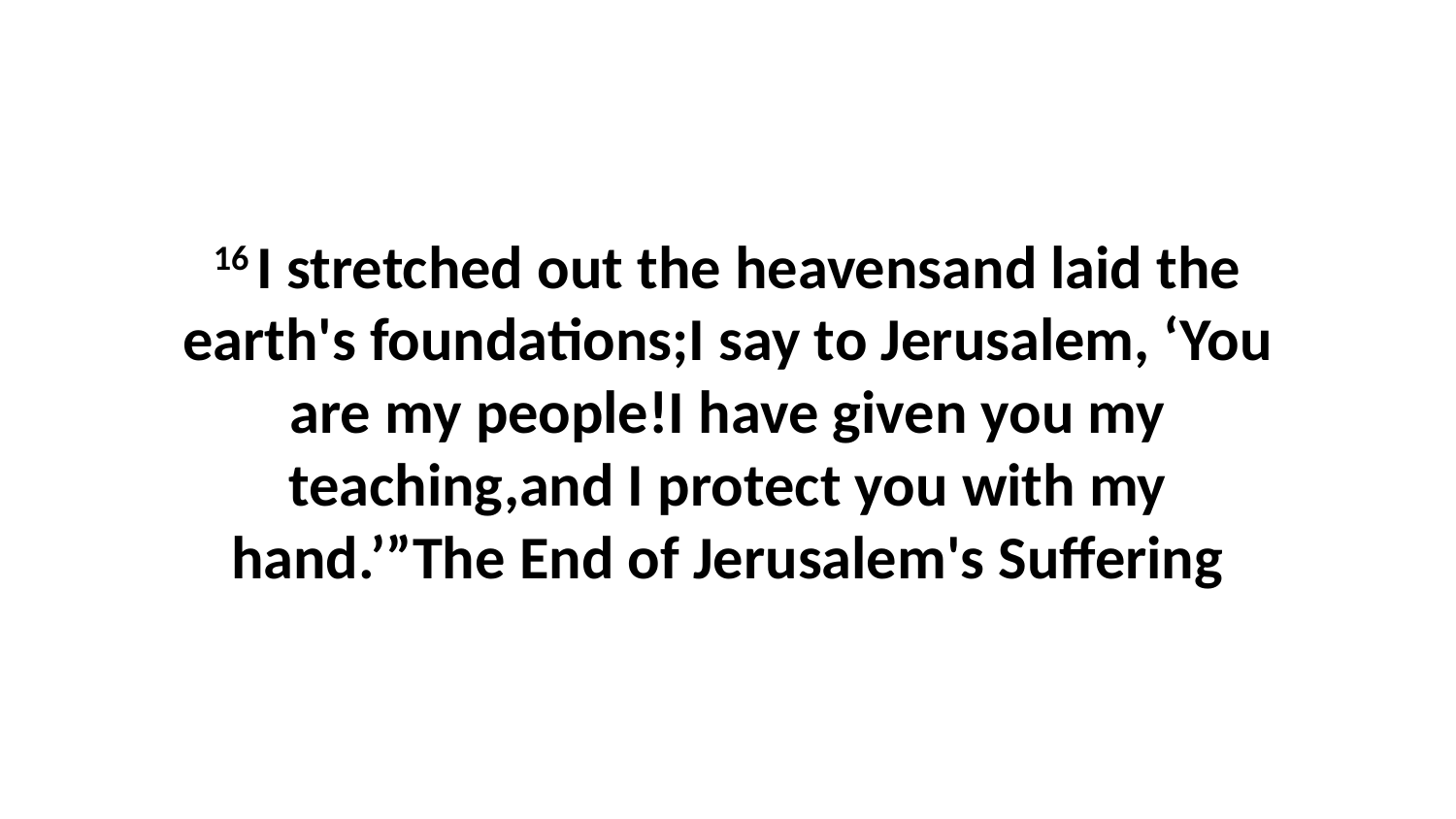

16 I stretched out the heavensand laid the earth's foundations;I say to Jerusalem, ‘You are my people!I have given you my teaching,and I protect you with my hand.’”The End of Jerusalem's Suffering